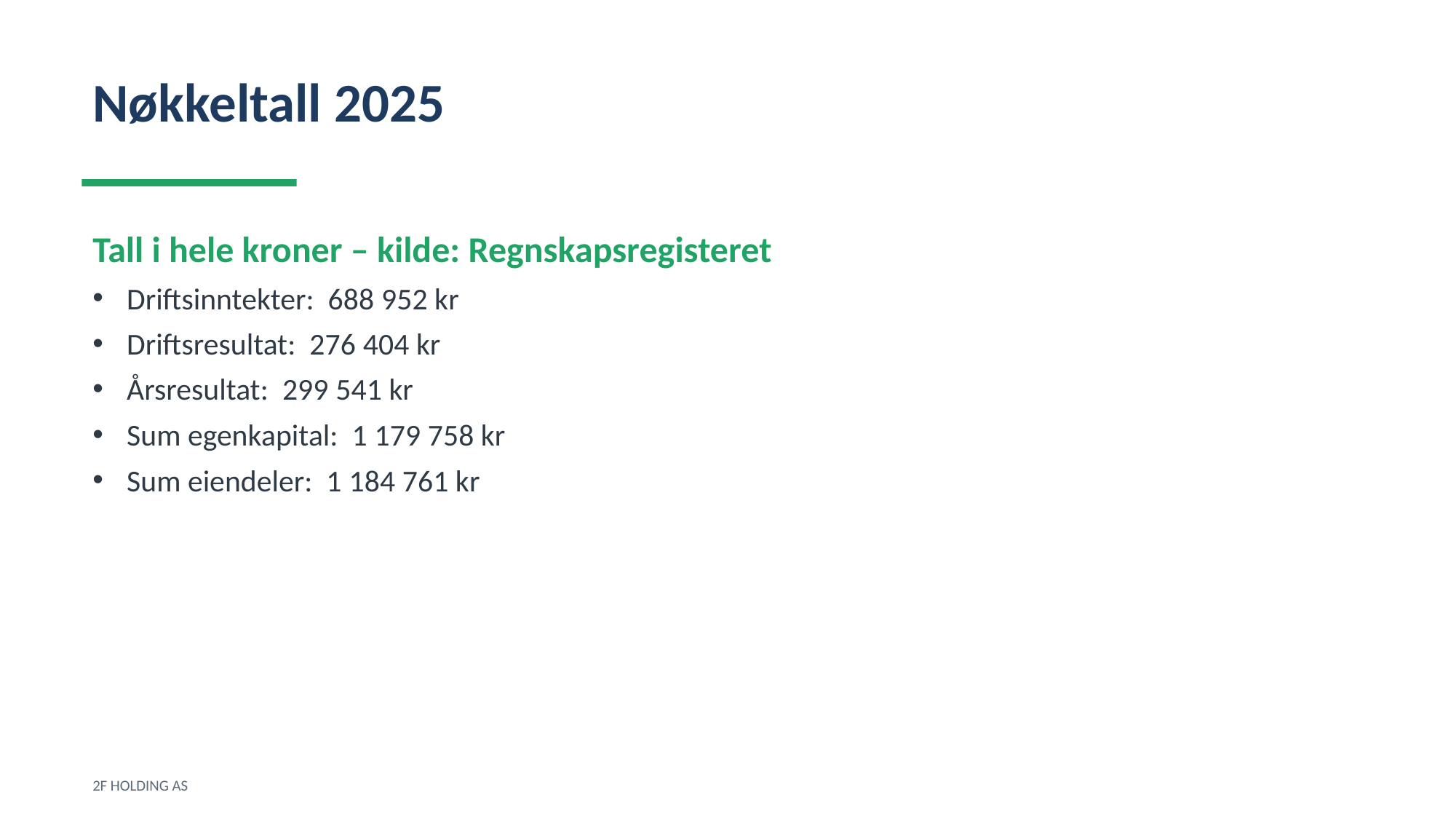

Nøkkeltall 2025

Tall i hele kroner – kilde: Regnskapsregisteret
Driftsinntekter:  688 952 kr
Driftsresultat:  276 404 kr
Årsresultat:  299 541 kr
Sum egenkapital:  1 179 758 kr
Sum eiendeler:  1 184 761 kr
2F HOLDING AS